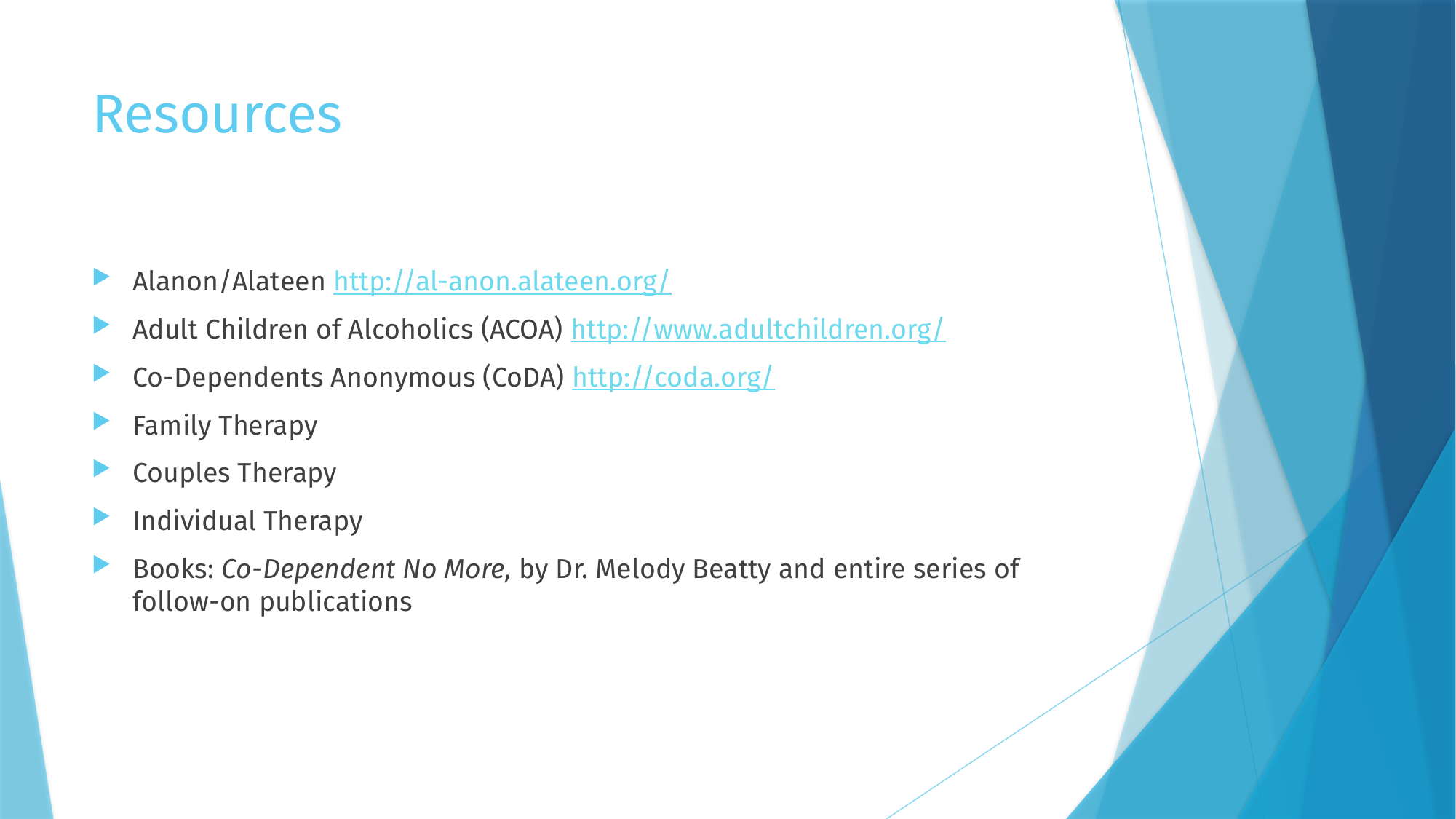

# Resources
Alanon/Alateen http://al-anon.alateen.org/
Adult Children of Alcoholics (ACOA) http://www.adultchildren.org/
Co-Dependents Anonymous (CoDA) http://coda.org/
Family Therapy
Couples Therapy
Individual Therapy
Books: Co-Dependent No More, by Dr. Melody Beatty and entire series of follow-on publications